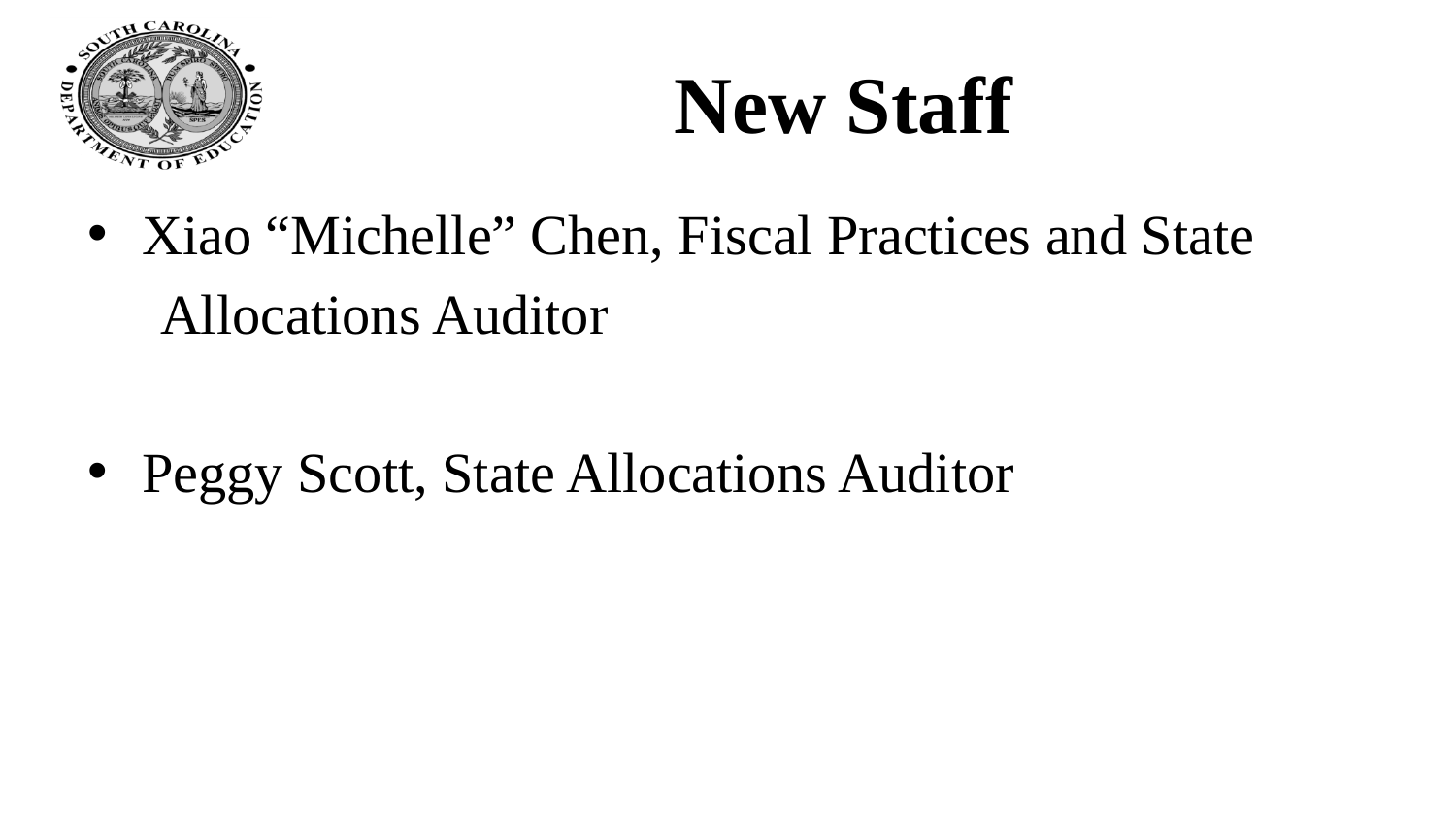

# New Staff
Xiao “Michelle” Chen, Fiscal Practices and State
Allocations Auditor

Peggy Scott, State Allocations Auditor